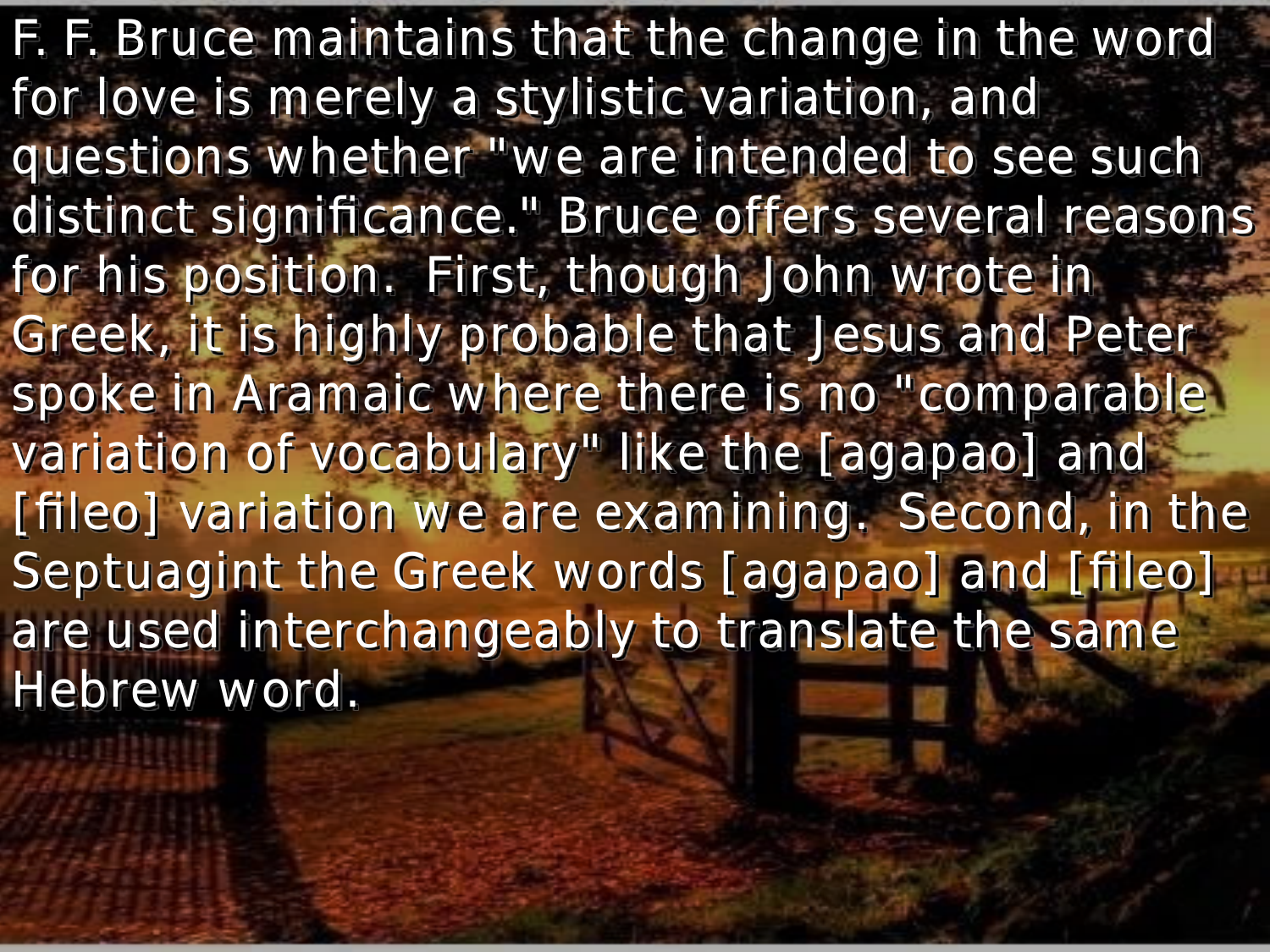

F. F. Bruce maintains that the change in the word for love is merely a stylistic variation, and questions whether "we are intended to see such distinct significance." Bruce offers several reasons for his position.  First, though John wrote in Greek, it is highly probable that Jesus and Peter spoke in Aramaic where there is no "comparable variation of vocabulary" like the [agapao] and [fileo] variation we are examining.  Second, in the Septuagint the Greek words [agapao] and [fileo] are used interchangeably to translate the same Hebrew word.